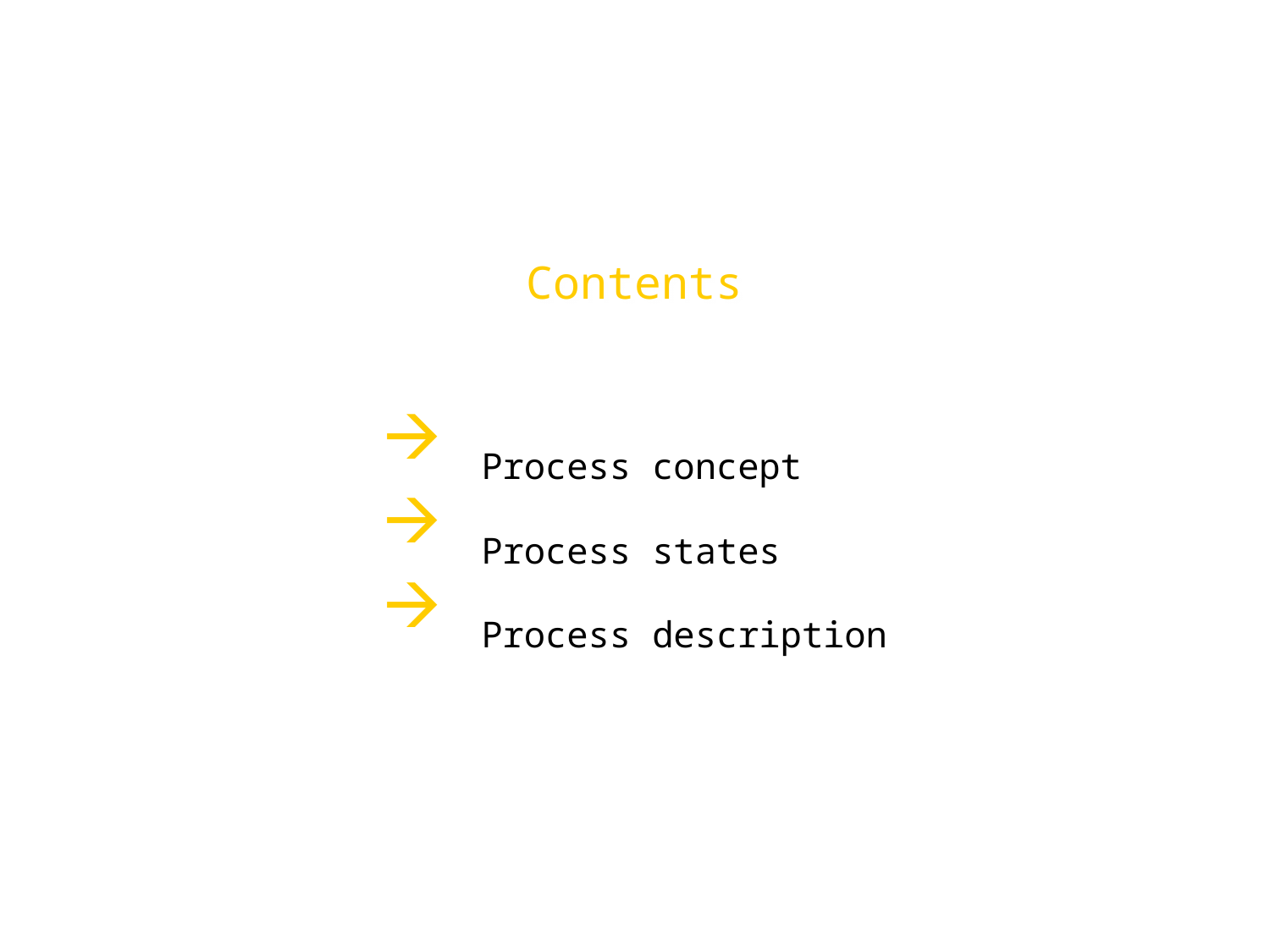

Contents
Process concept
Process states
Process description